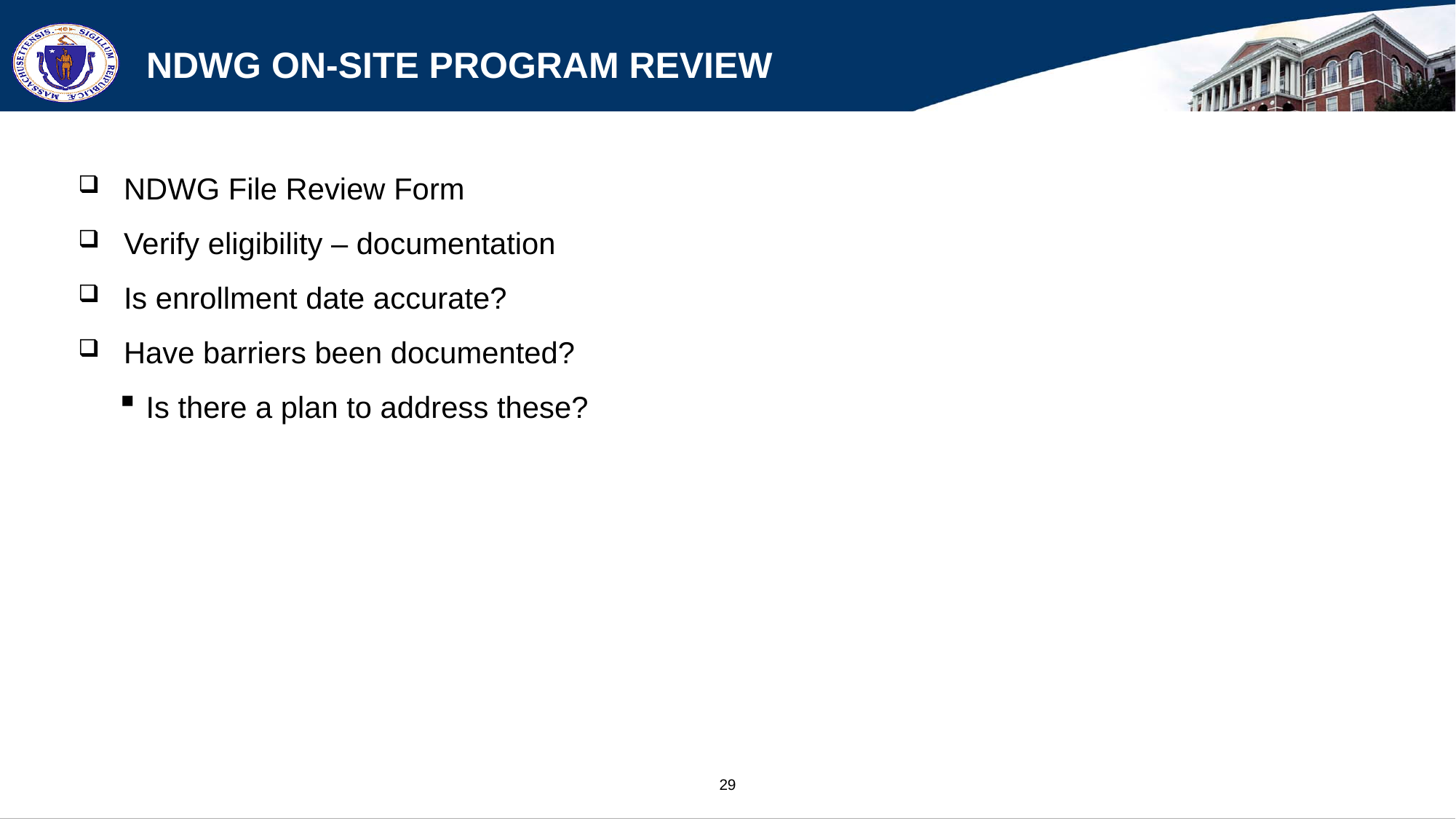

# NDWG On-Site Program Review
NDWG File Review Form
Verify eligibility – documentation
Is enrollment date accurate?
Have barriers been documented?
Is there a plan to address these?